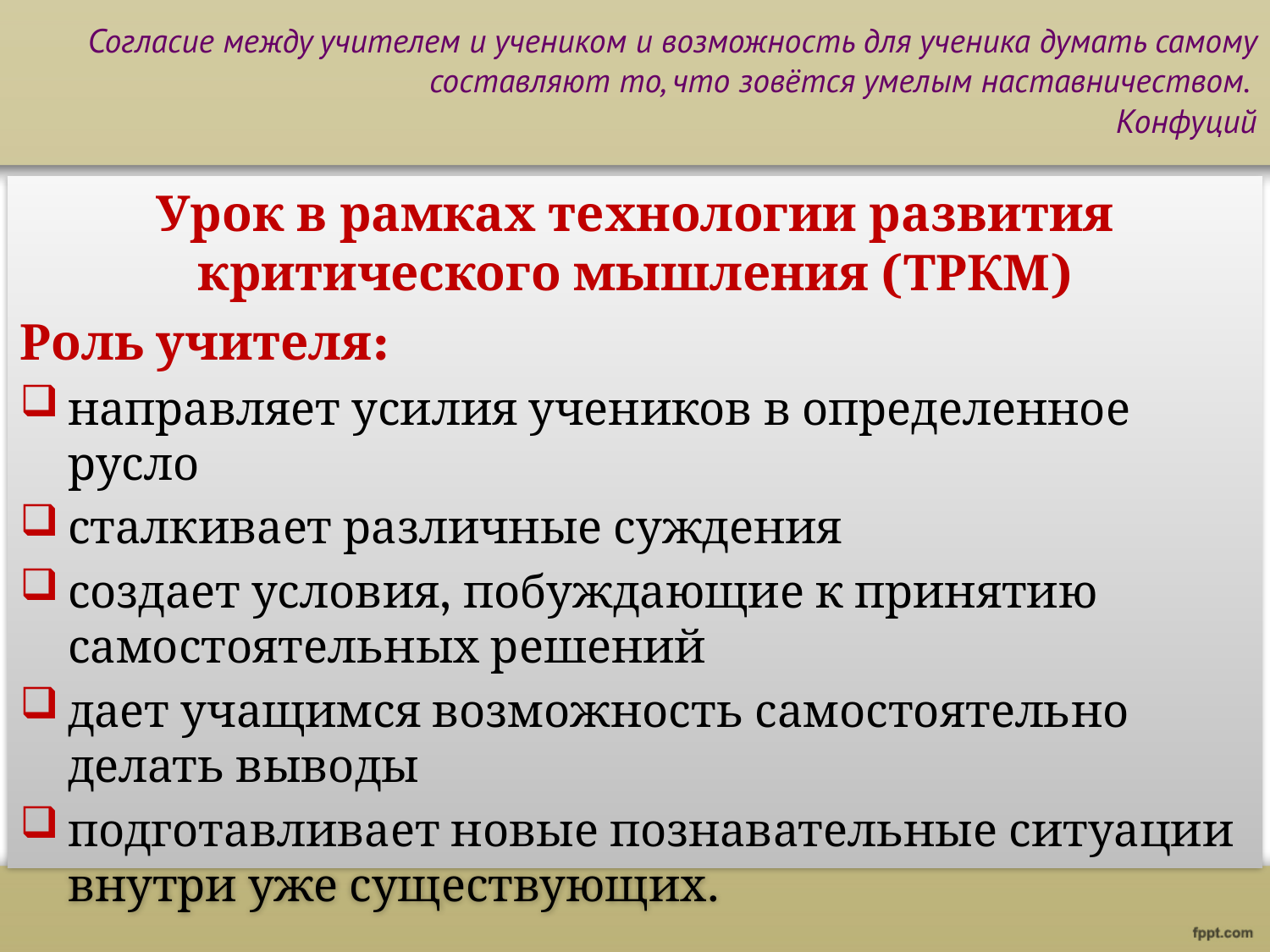

# Согласие между учителем и учеником и возможность для ученика думать самому составляют то, что зовётся умелым наставничеством. Конфуций
Урок в рамках технологии развития критического мышления (ТРКМ)
Роль учителя:
направляет усилия учеников в определенное русло
сталкивает различные суждения
создает условия, побуждающие к принятию самостоятельных решений
дает учащимся возможность самостоятельно делать выводы
подготавливает новые познавательные ситуации внутри уже существующих.